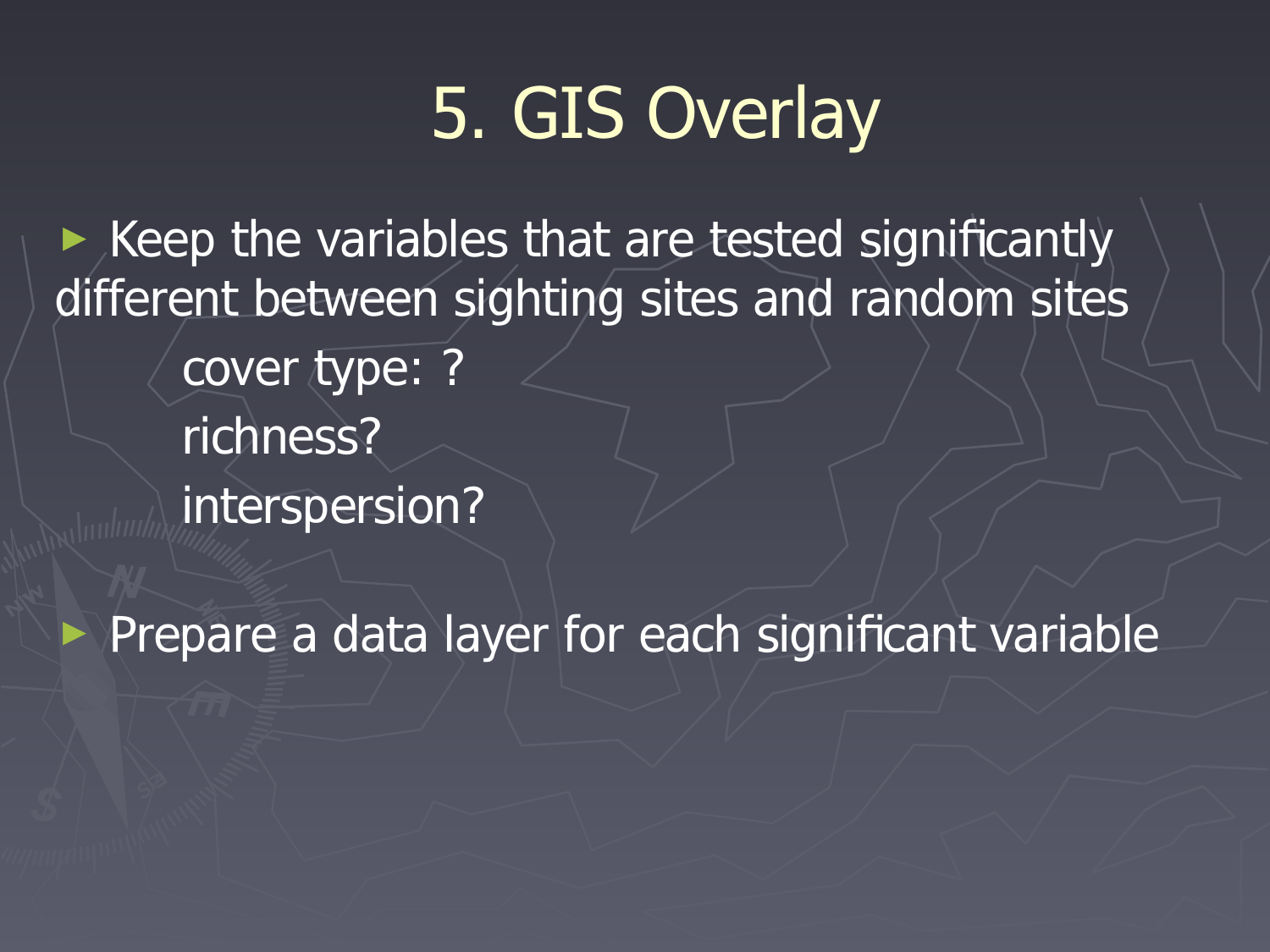

# 5. GIS Overlay
 Keep the variables that are tested significantly different between sighting sites and random sites
	cover type: ?
	richness?
	interspersion?
 Prepare a data layer for each significant variable